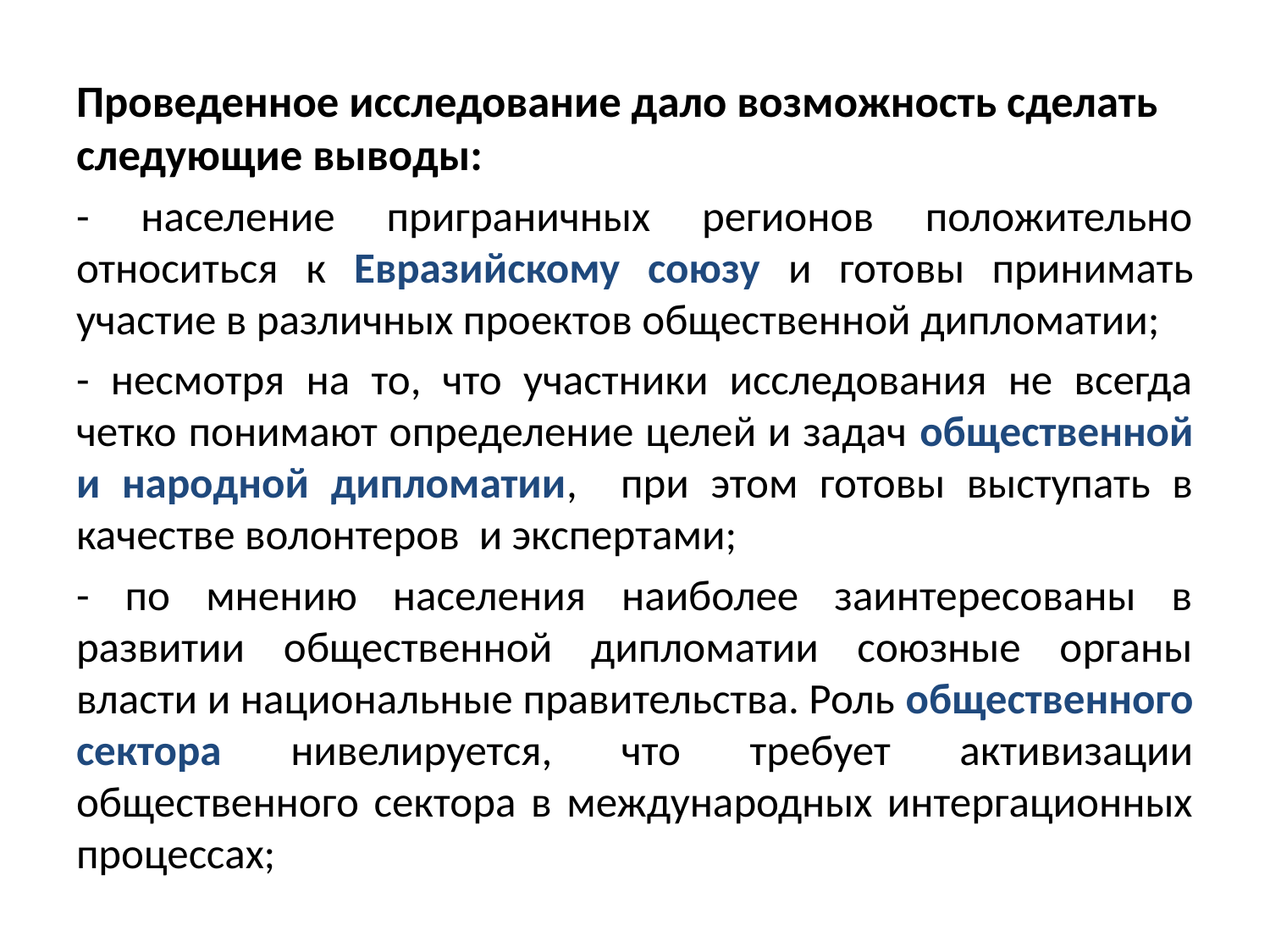

Проведенное исследование дало возможность сделать следующие выводы:
- население приграничных регионов положительно относиться к Евразийскому союзу и готовы принимать участие в различных проектов общественной дипломатии;
- несмотря на то, что участники исследования не всегда четко понимают определение целей и задач общественной и народной дипломатии,  при этом готовы выступать в качестве волонтеров  и экспертами;
- по мнению населения наиболее заинтересованы в развитии общественной дипломатии союзные органы власти и национальные правительства. Роль общественного сектора нивелируется, что требует активизации общественного сектора в международных интергационных процессах;